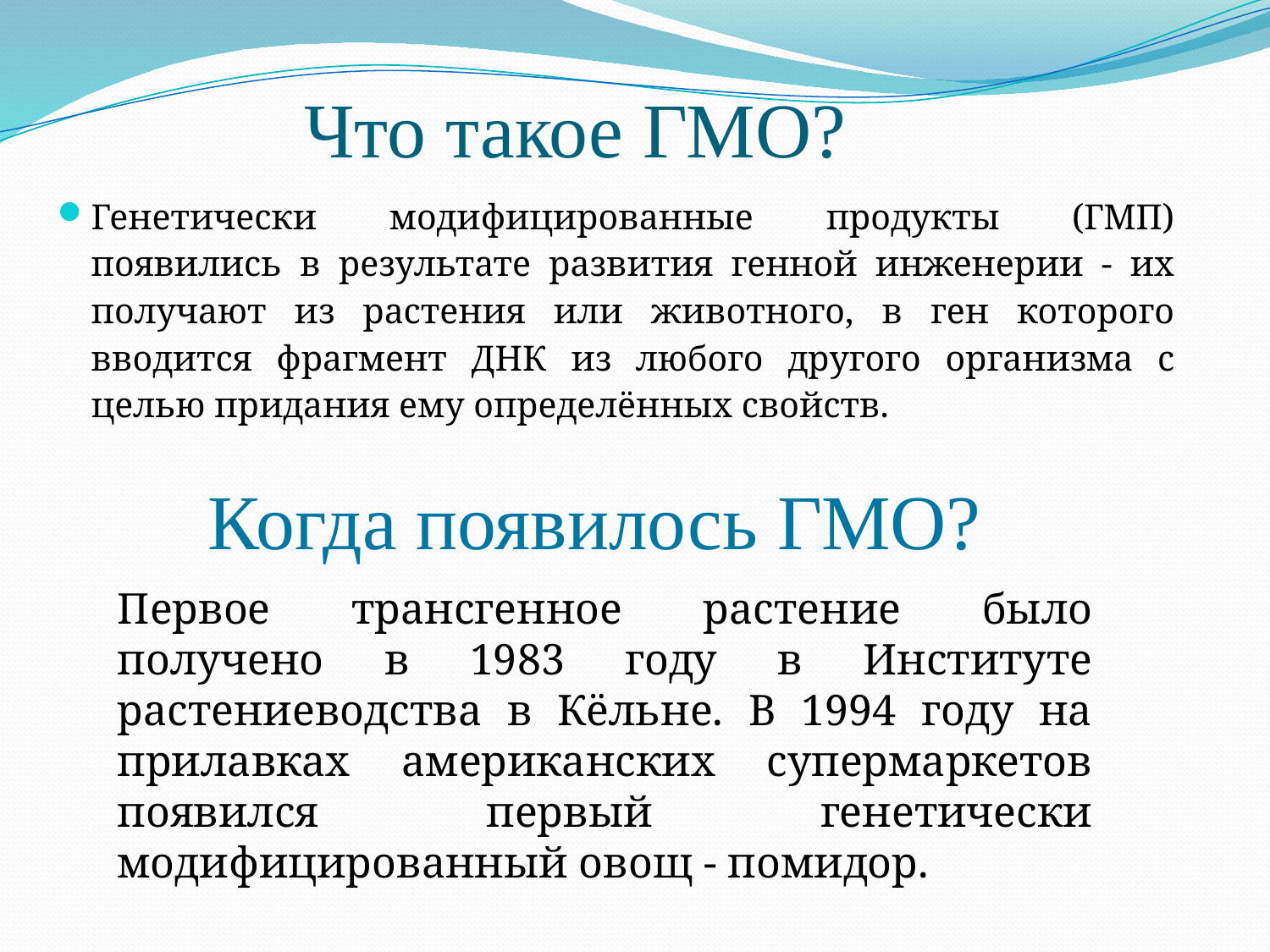

# Что такое ГМО?
Генетически модифицированные продукты (ГМП) появились в результате развития генной инженерии - их получают из растения или животного, в ген которого вводится фрагмент ДНК из любого другого организма с целью придания ему определённых свойств.

Когда появилось ГМО?
Первое трансгенное растение было получено в 1983 году в Институте растениеводства в Кёльне. В 1994 году на прилавках американских супермаркетов появился первый генетически модифицированный овощ - помидор.